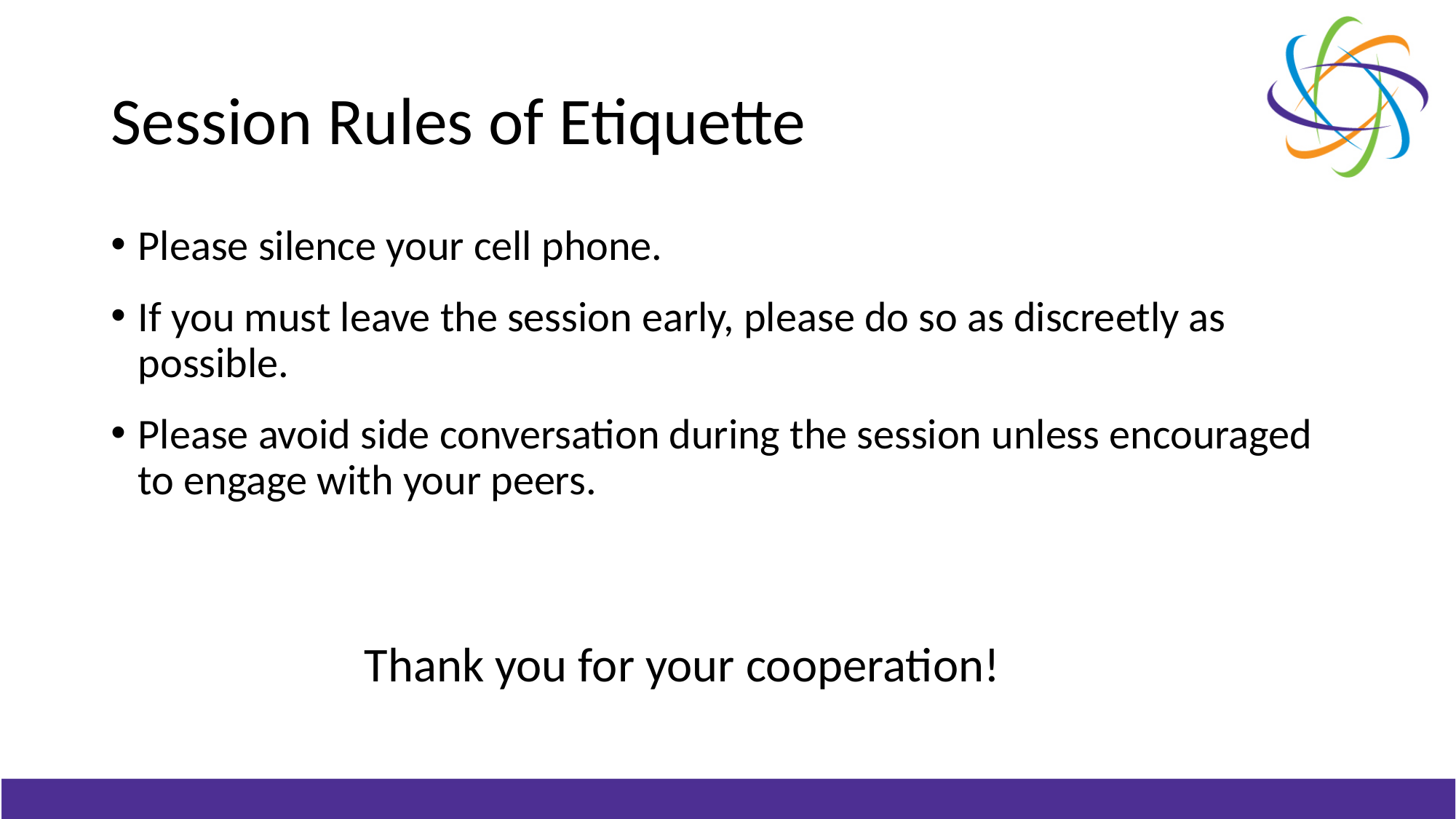

# Session Rules of Etiquette
Please silence your cell phone.
If you must leave the session early, please do so as discreetly as possible.
Please avoid side conversation during the session unless encouraged to engage with your peers.

Thank you for your cooperation!